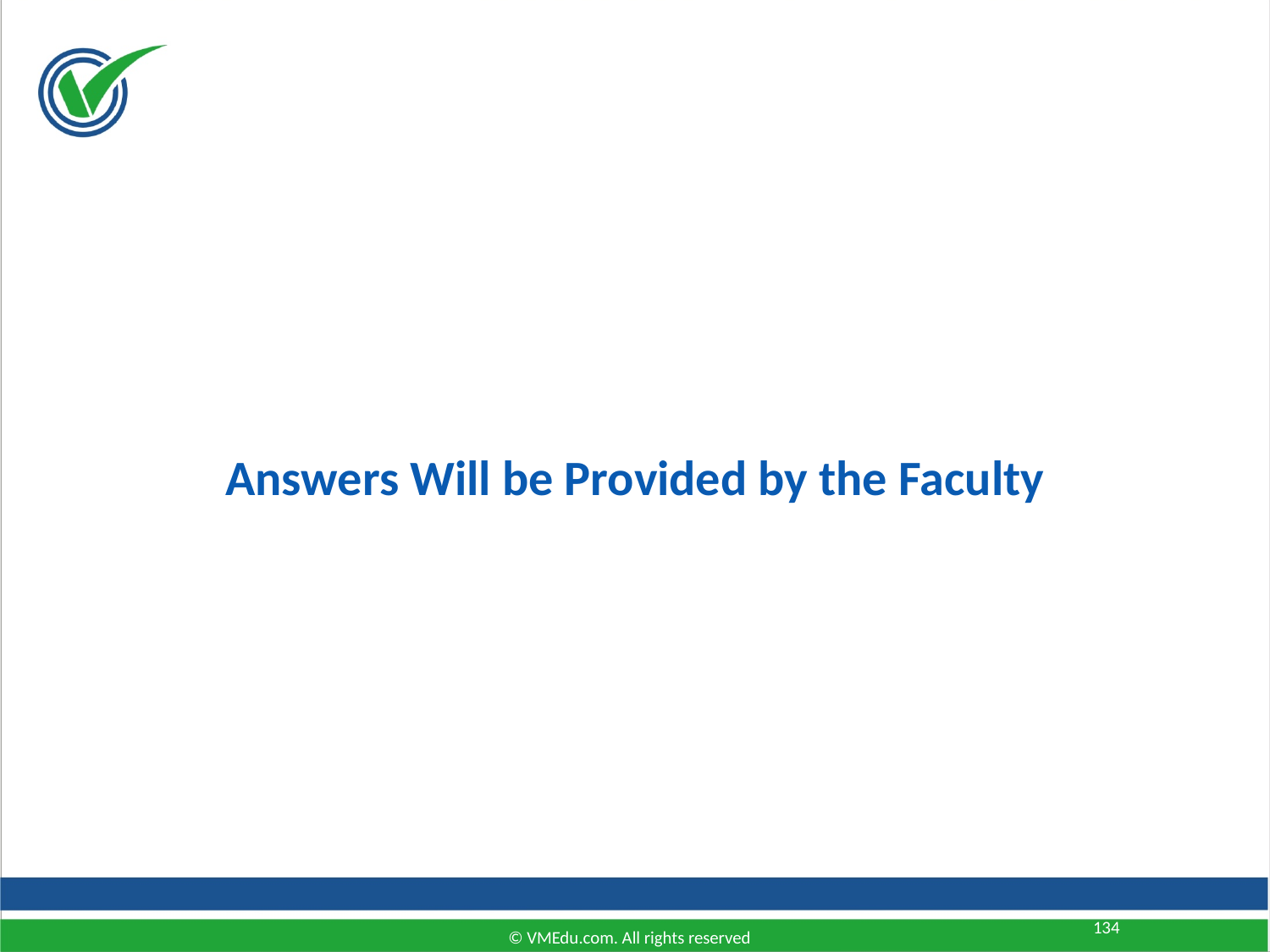

Answers Will be Provided by the Faculty
134
© VMEdu.com. All rights reserved